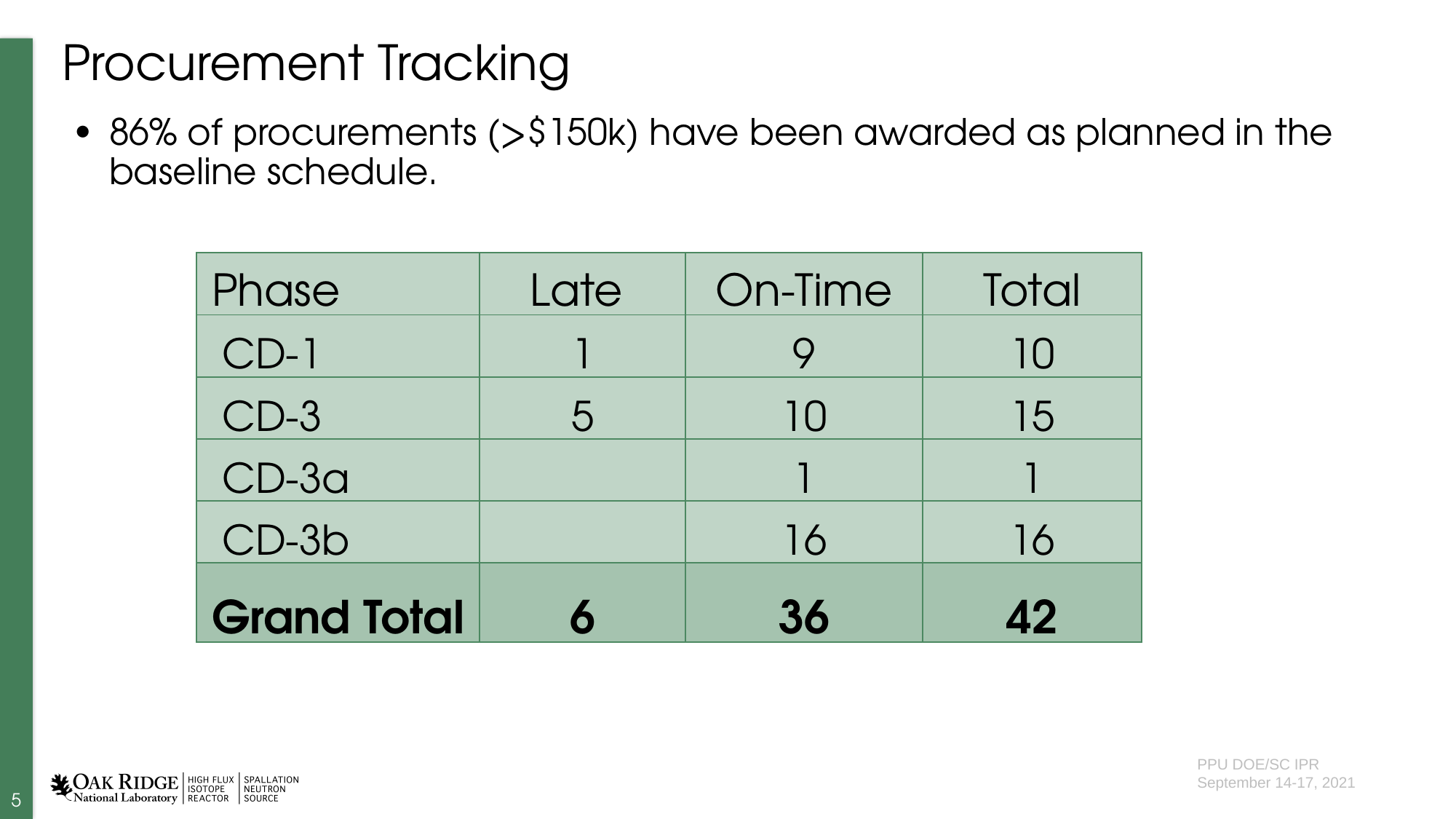

# Procurement Tracking
86% of procurements (>$150k) have been awarded as planned in the baseline schedule.

| Phase | Late | On-Time | Total |
| --- | --- | --- | --- |
| CD-1 | 1 | 9 | 10 |
| CD-3 | 5 | 10 | 15 |
| CD-3a |  | 1 | 1 |
| CD-3b |  | 16 | 16 |
| Grand Total | 6 | 36 | 42 |

[unsupported chart]